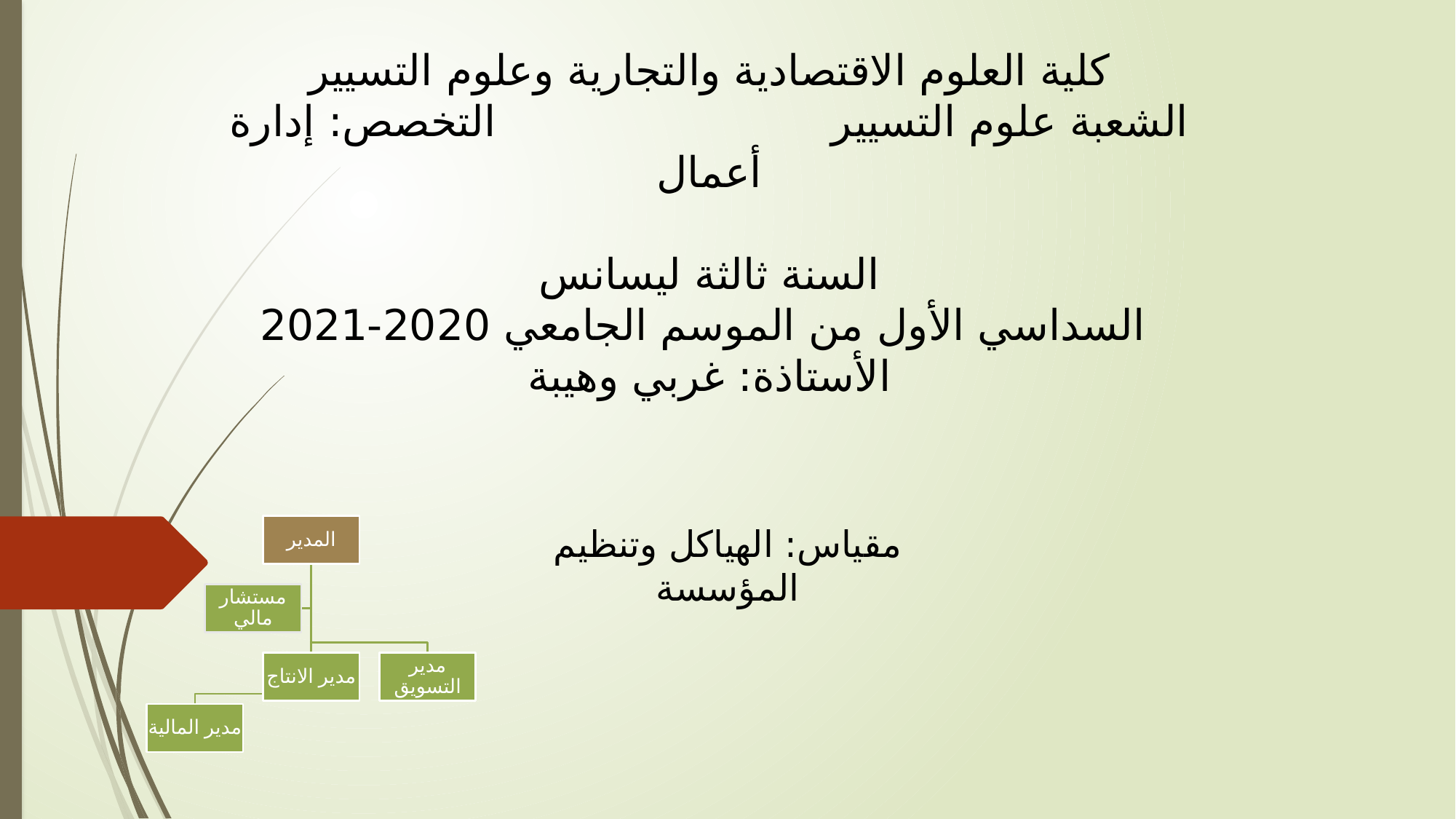

كلية العلوم الاقتصادية والتجارية وعلوم التسيير
الشعبة علوم التسيير                         التخصص: إدارة أعمال

السنة ثالثة ليسانس
 السداسي الأول من الموسم الجامعي 2020-2021
الأستاذة: غربي وهيبة

المدير
مدير المالية
مدير الانتاج
مدير التسويق
مستشار مالي
مقياس: الهياكل وتنظيم المؤسسة